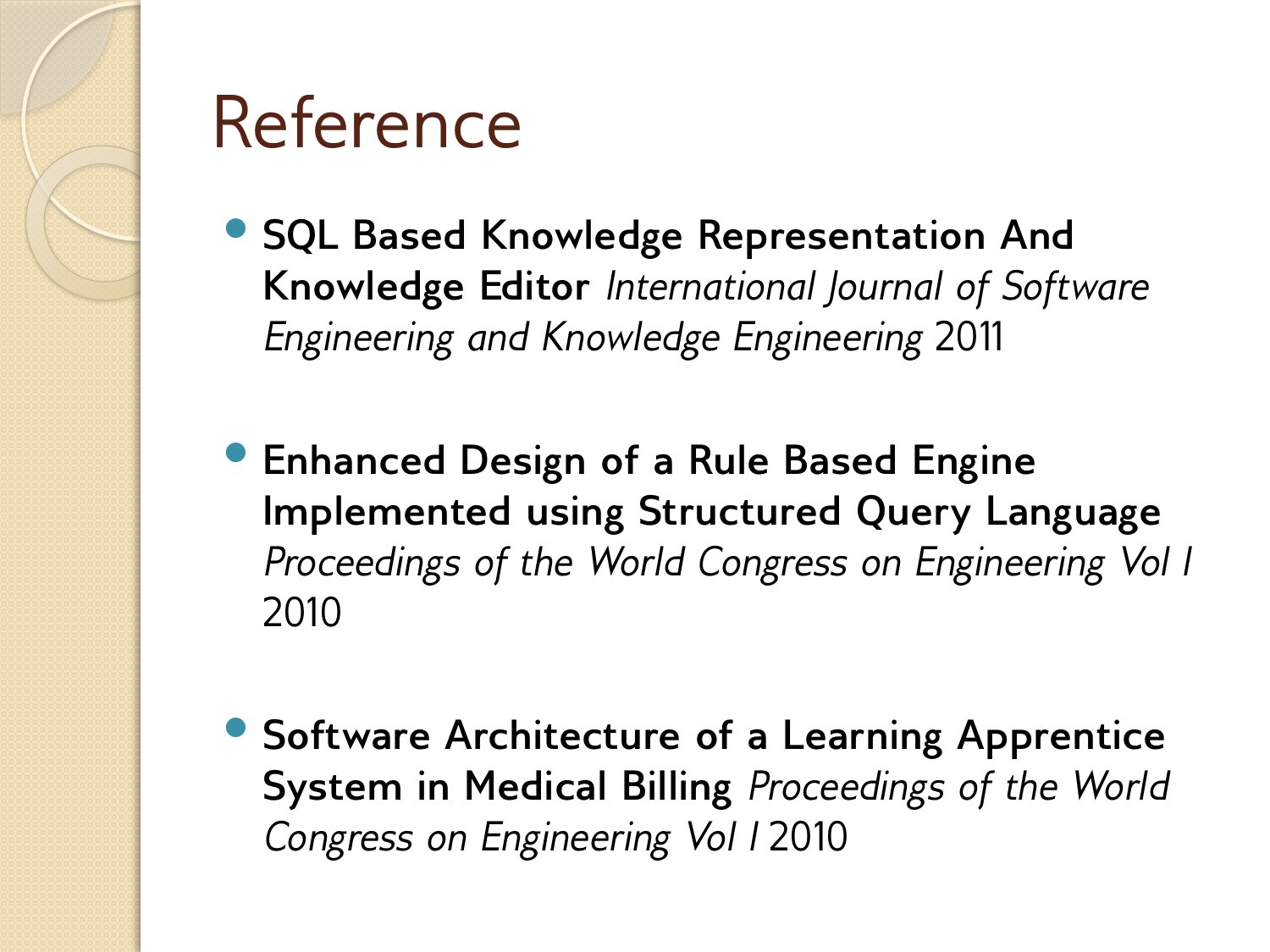

# Reference
SQL Based Knowledge Representation And Knowledge Editor International Journal of Software Engineering and Knowledge Engineering 2011

Enhanced Design of a Rule Based Engine Implemented using Structured Query Language Proceedings of the World Congress on Engineering Vol I 2010

Software Architecture of a Learning Apprentice System in Medical Billing Proceedings of the World Congress on Engineering Vol I 2010